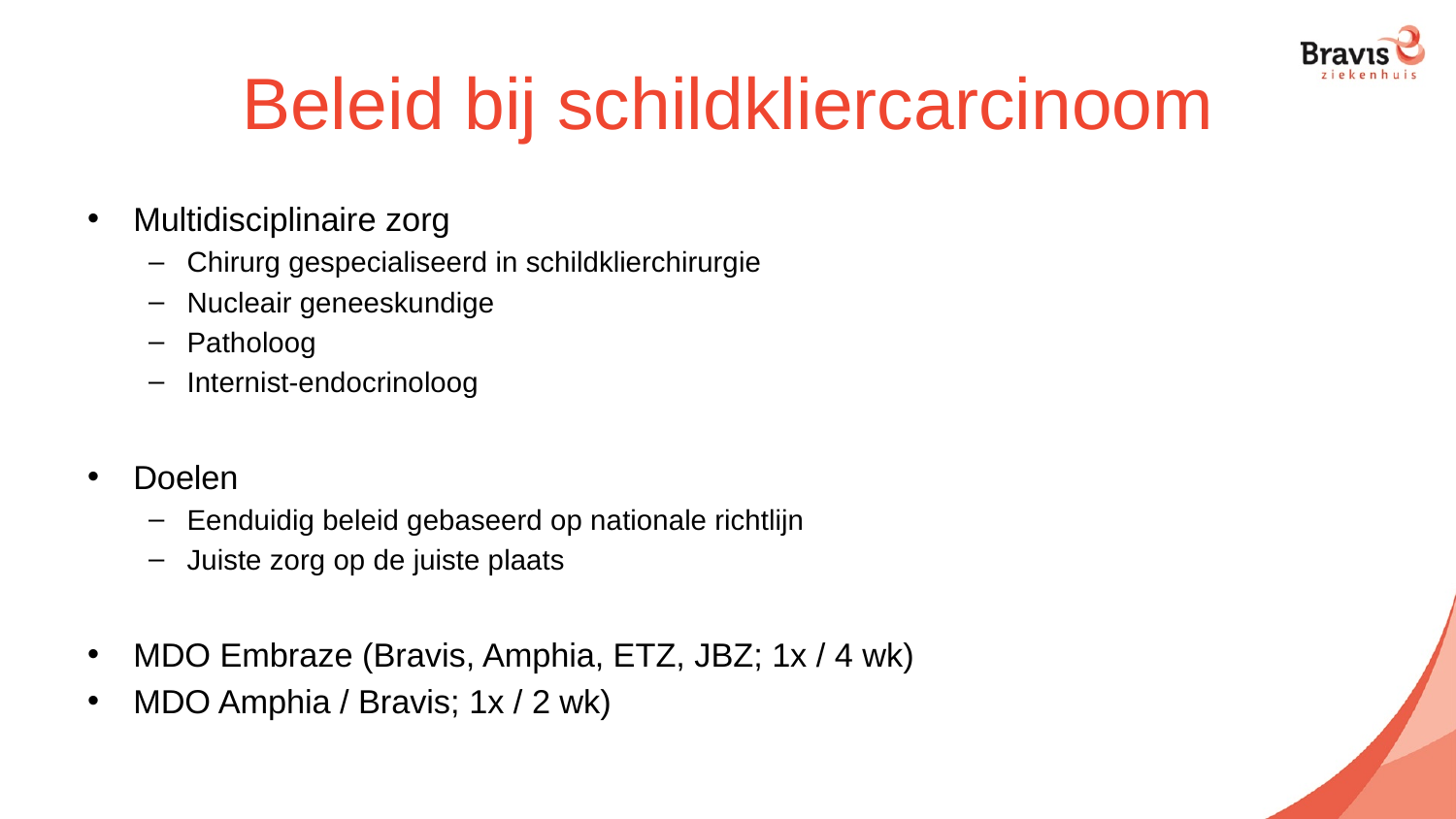

# Beleid bij schildkliercarcinoom
Multidisciplinaire zorg
Chirurg gespecialiseerd in schildklierchirurgie
Nucleair geneeskundige
Patholoog
Internist-endocrinoloog

Doelen
Eenduidig beleid gebaseerd op nationale richtlijn
Juiste zorg op de juiste plaats

MDO Embraze (Bravis, Amphia, ETZ, JBZ; 1x / 4 wk)
MDO Amphia / Bravis; 1x / 2 wk)